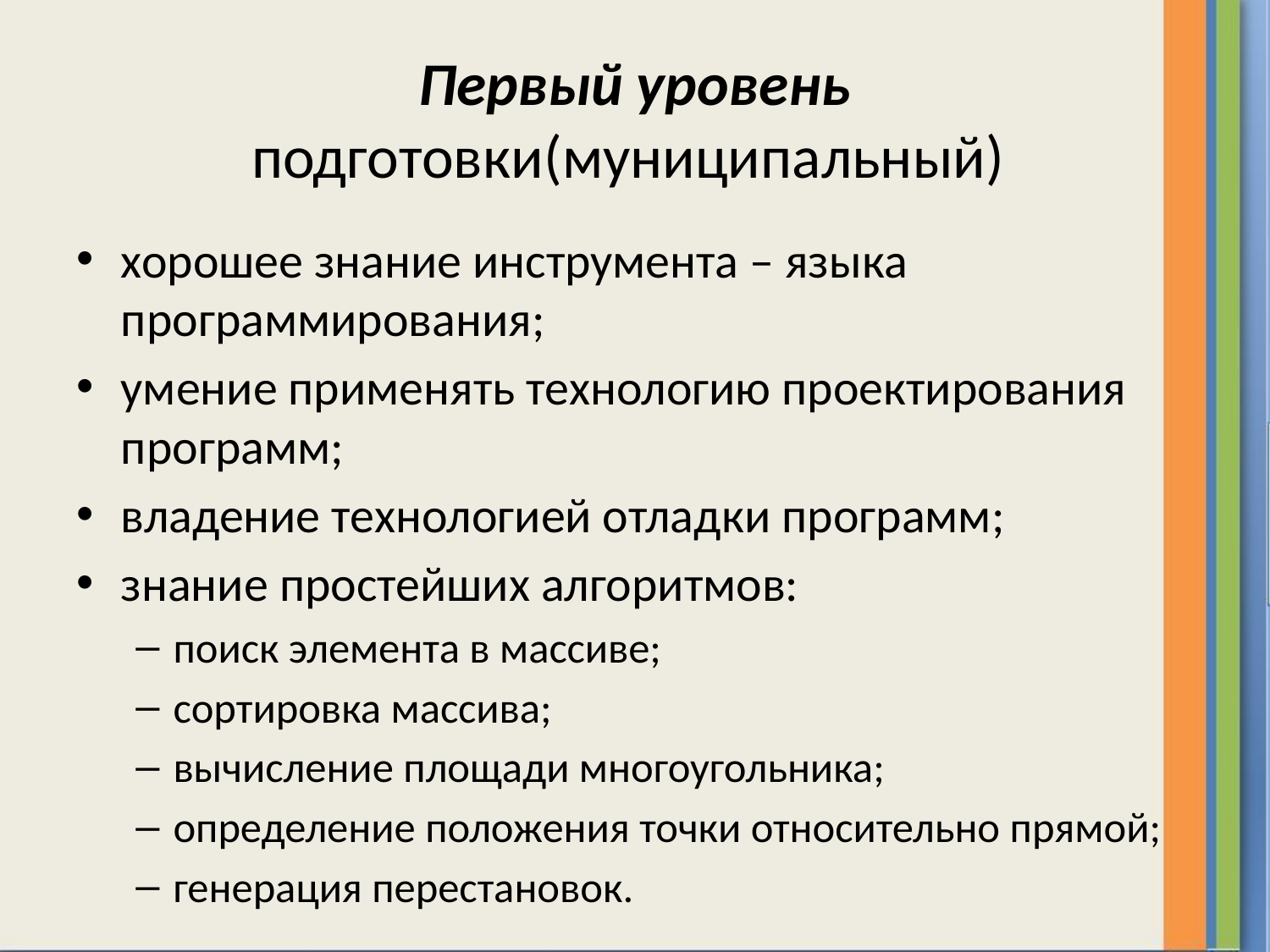

# Первый уровень подготовки(муниципальный)
хорошее знание инструмента – языка программирования;
умение применять технологию проектирования программ;
владение технологией отладки программ;
знание простейших алгоритмов:
поиск элемента в массиве;
сортировка массива;
вычисление площади многоугольника;
определение положения точки относительно прямой;
генерация перестановок.